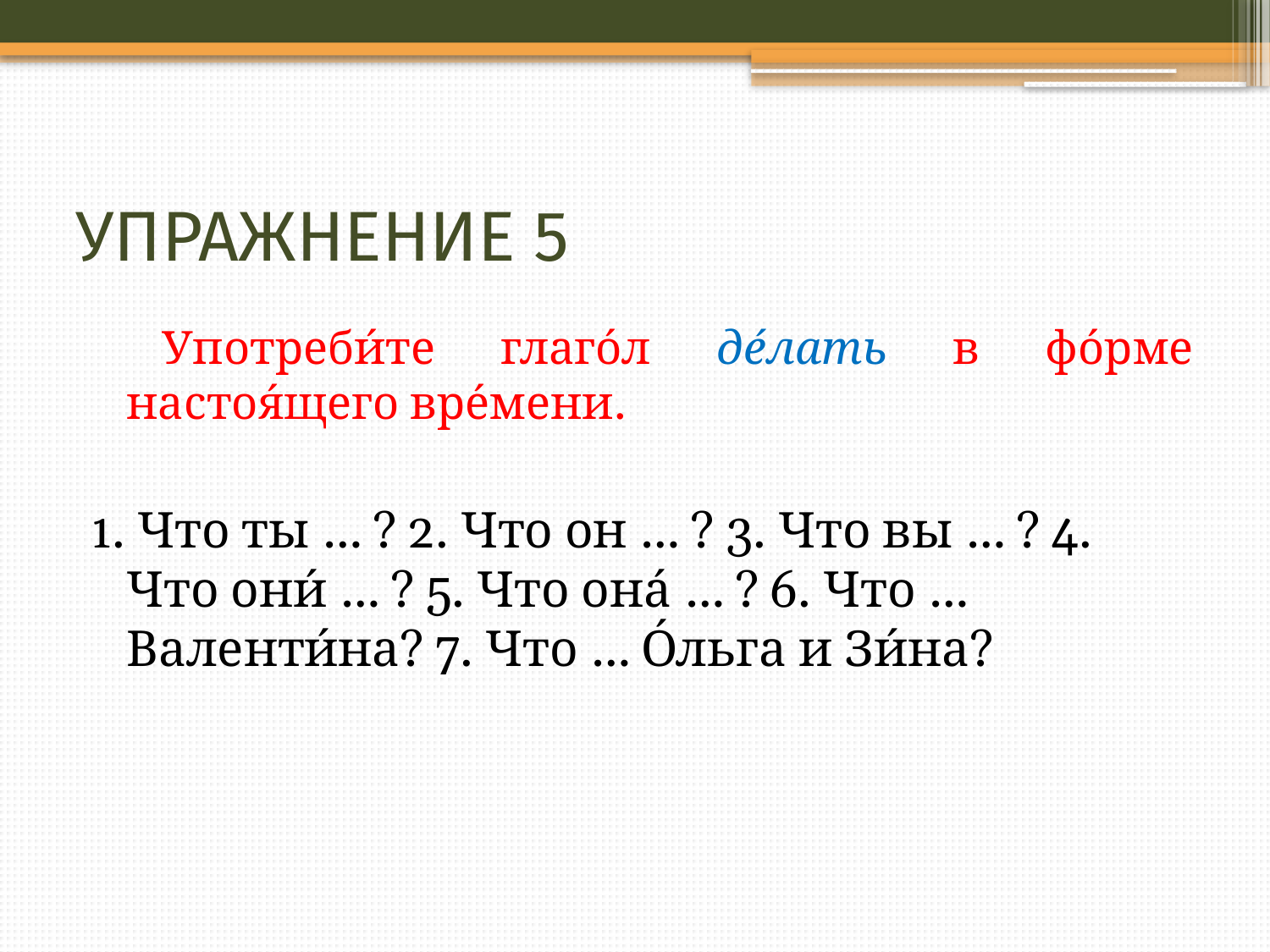

# УПРАЖНЕНИЕ 5
Употреби́те глаго́л де́лать в фо́рме настоя́щего вре́мени.

1. Что ты … ? 2. Что он … ? 3. Что вы … ? 4. Что они́ … ? 5. Что она́ … ? 6. Что … Валенти́на? 7. Что … О́льга и Зи́на?